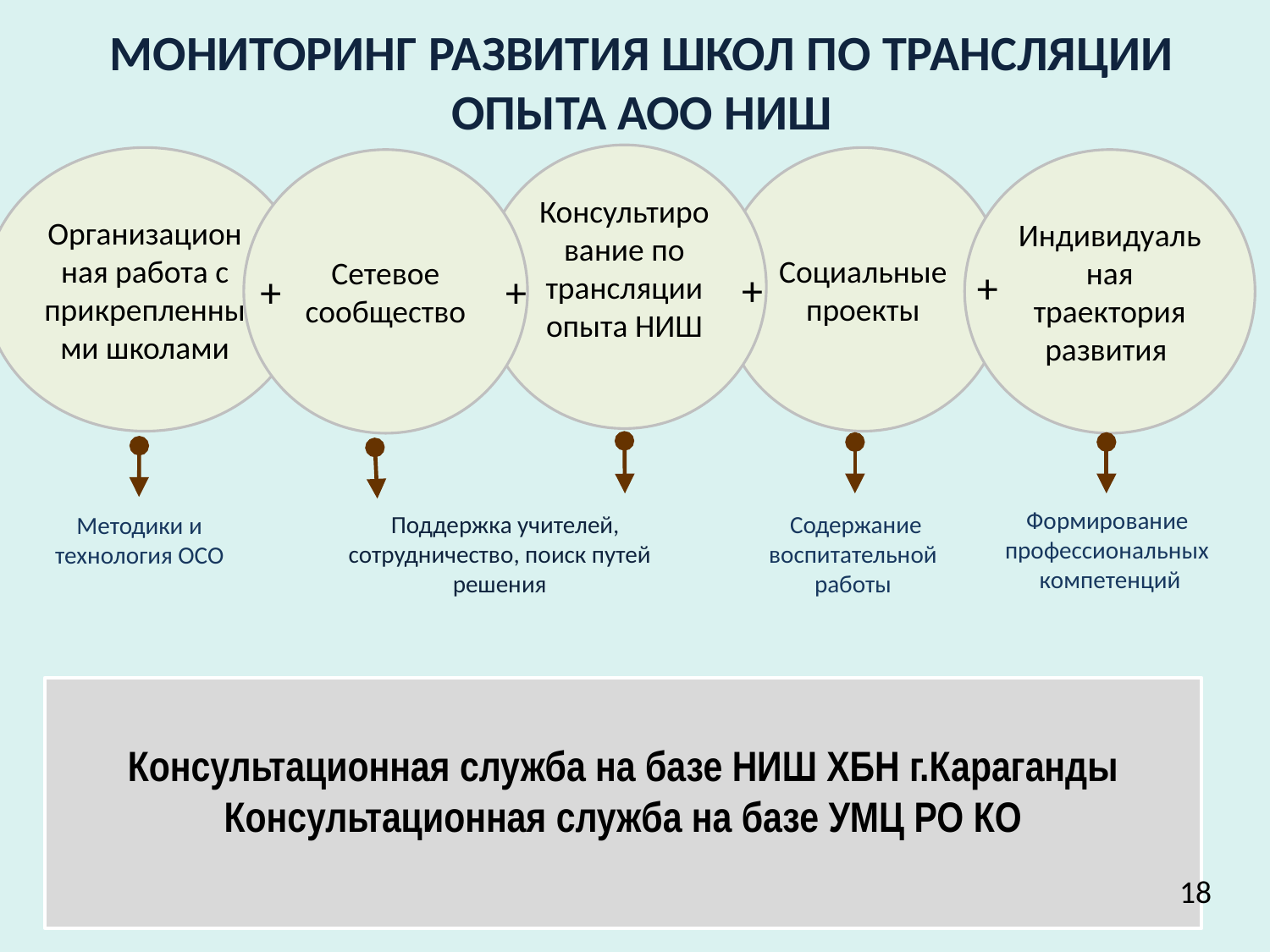

# МОНИТОРИНГ РАЗВИТИЯ ШКОЛ ПО ТРАНСЛЯЦИИ ОПЫТА АОО НИШ
Консультирование по трансляции опыта НИШ

Организационная работа с прикрепленными школами
Социальные проекты
Сетевое сообщество
Индивидуальная траектория развития
+
+
+
+
Формирование
профессиональных
компетенций
  Поддержка учителей, сотрудничество, поиск путей решения
 Содержание воспитательной работы
Методики и технология ОСО
Консультационная служба на базе НИШ ХБН г.Караганды
Консультационная служба на базе УМЦ РО КО

18